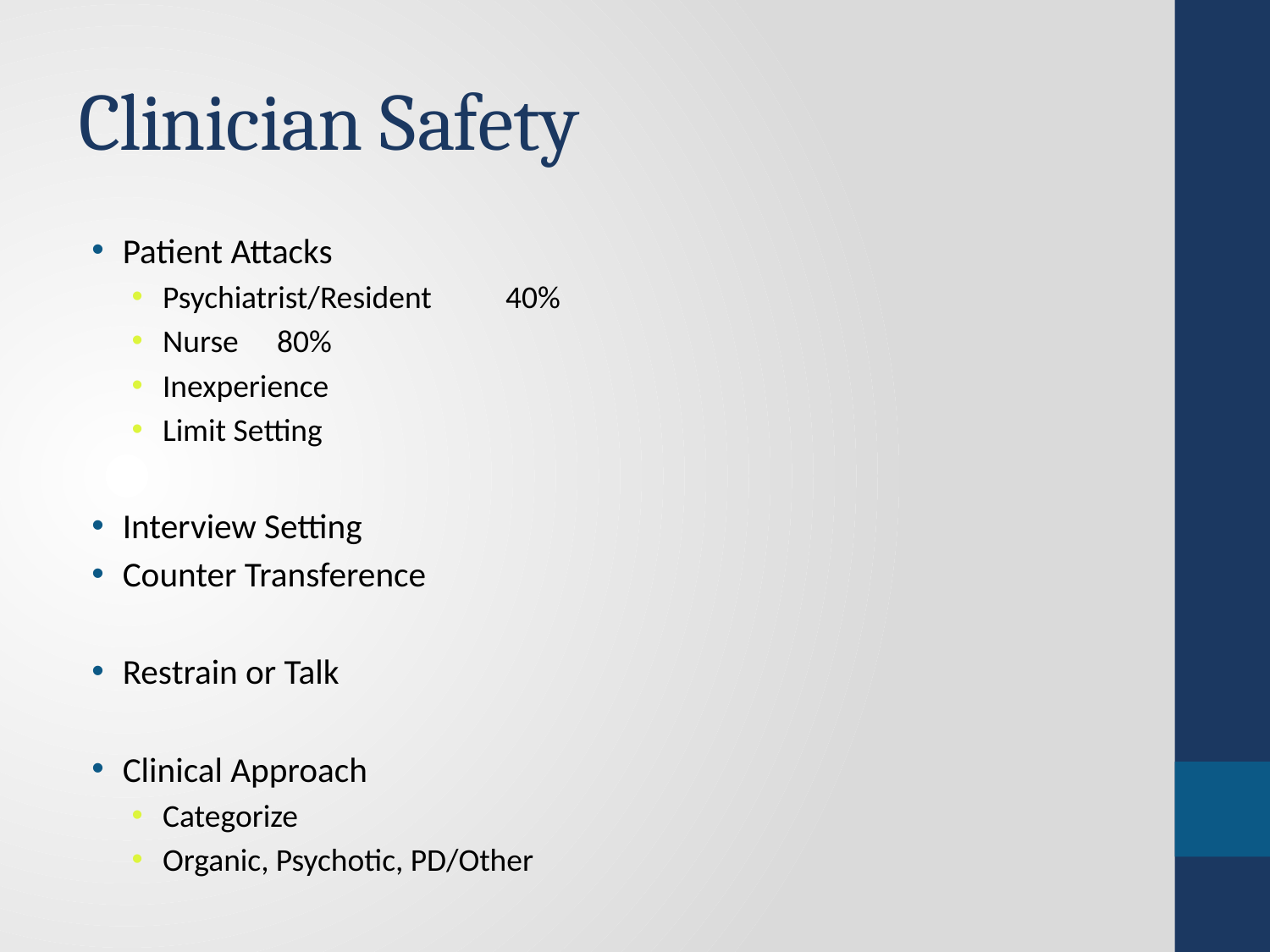

# Clinician Safety
Patient Attacks
Psychiatrist/Resident 	40%
Nurse			80%
Inexperience
Limit Setting

Interview Setting
Counter Transference

Restrain or Talk

Clinical Approach
Categorize
Organic, Psychotic, PD/Other